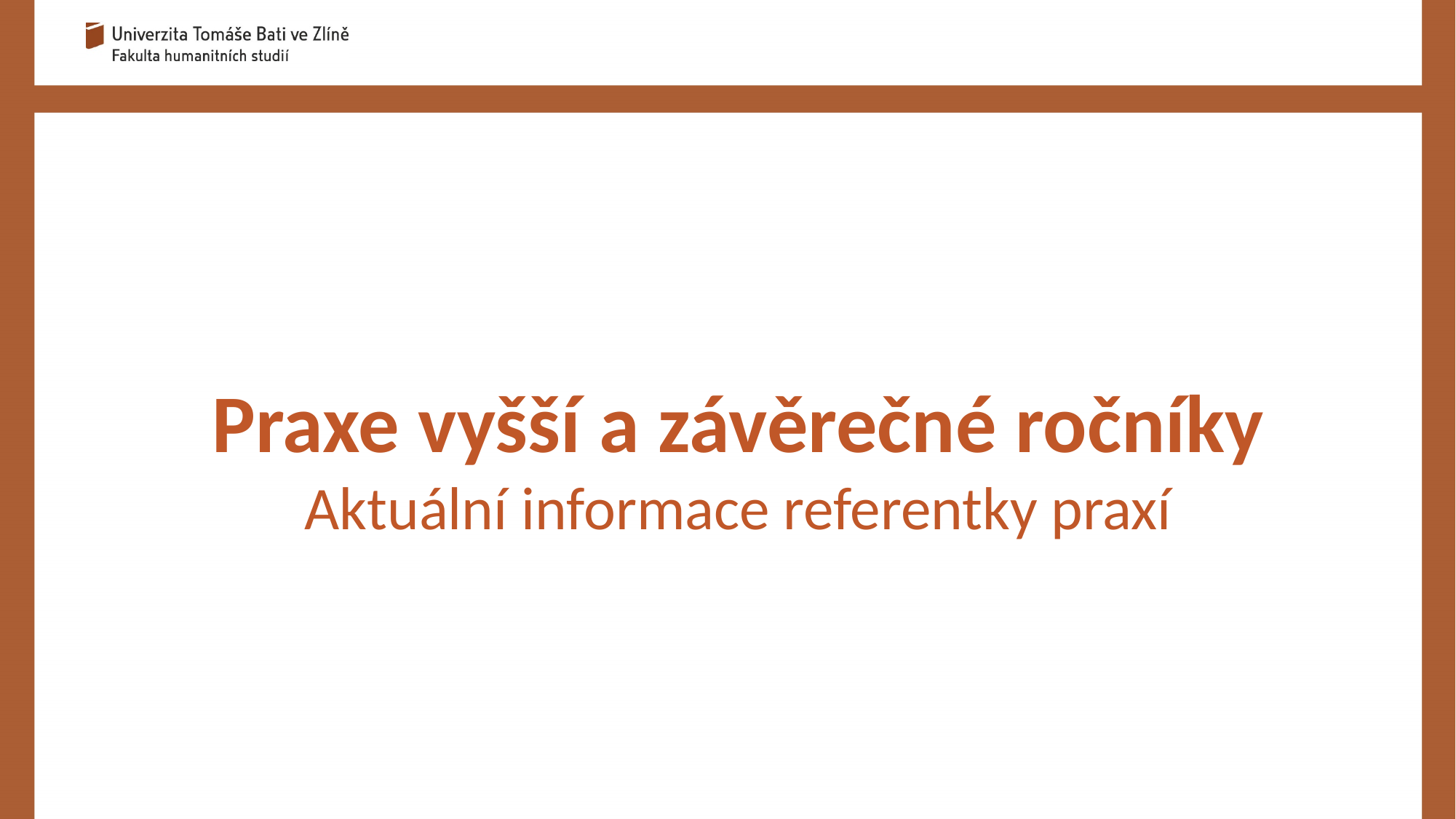

Praxe vyšší a závěrečné ročníky
Aktuální informace referentky praxí